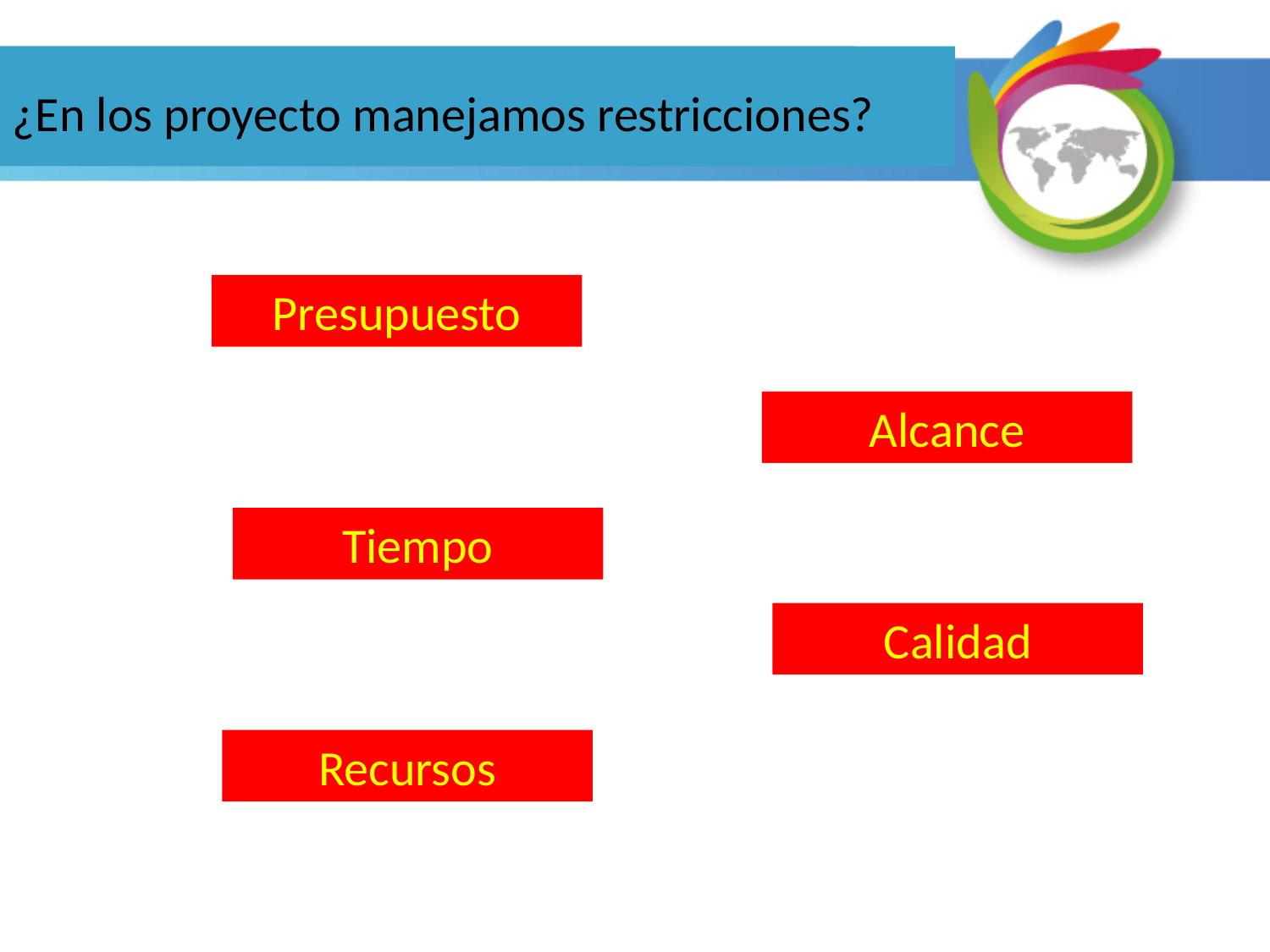

# ¿En los proyecto manejamos restricciones?
Presupuesto
Alcance
Tiempo
Calidad
Recursos